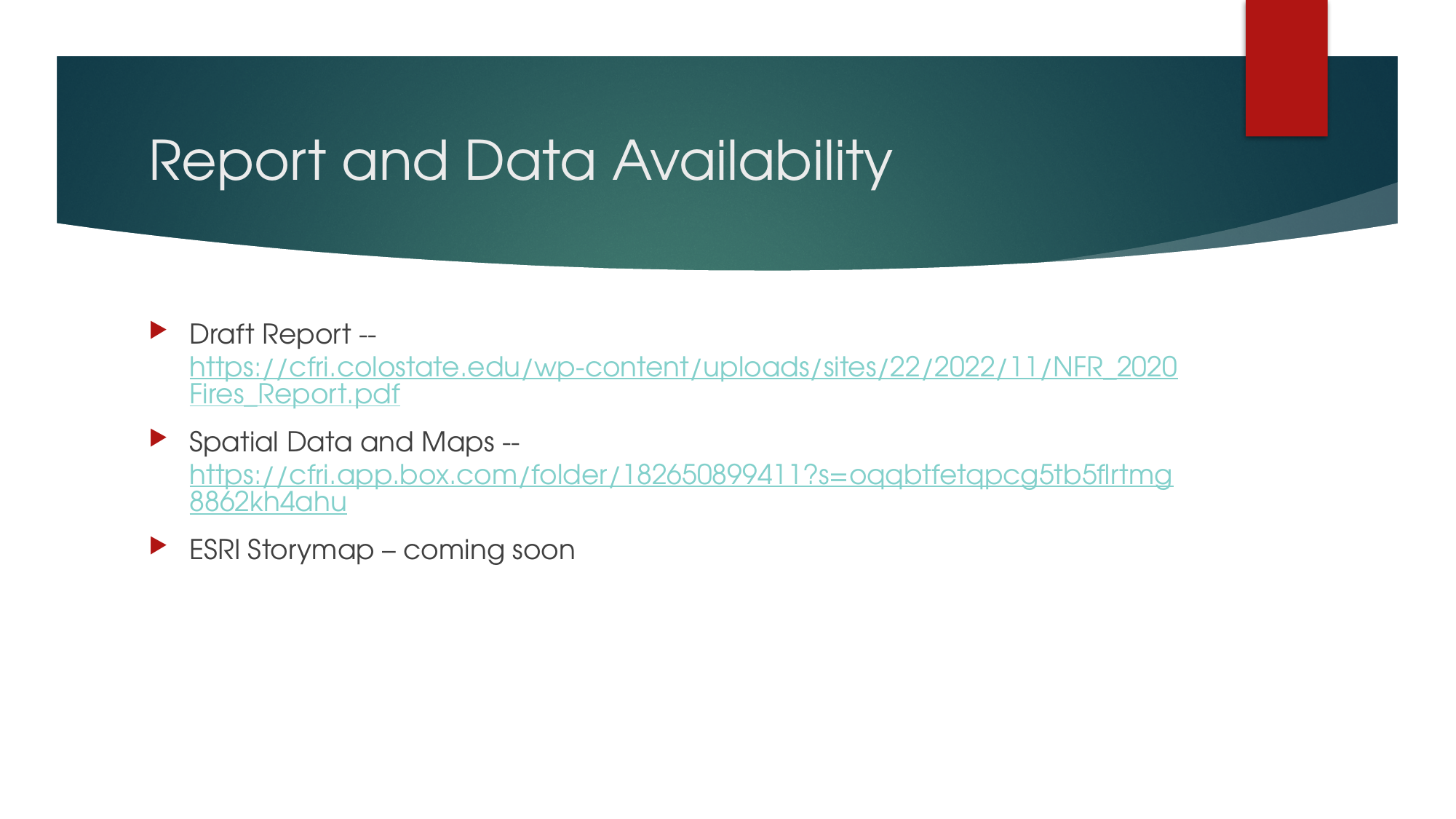

# Report and Data Availability
Draft Report -- https://cfri.colostate.edu/wp-content/uploads/sites/22/2022/11/NFR_2020Fires_Report.pdf
Spatial Data and Maps -- https://cfri.app.box.com/folder/182650899411?s=oqqbtfetqpcg5tb5flrtmg8862kh4ahu
ESRI Storymap – coming soon